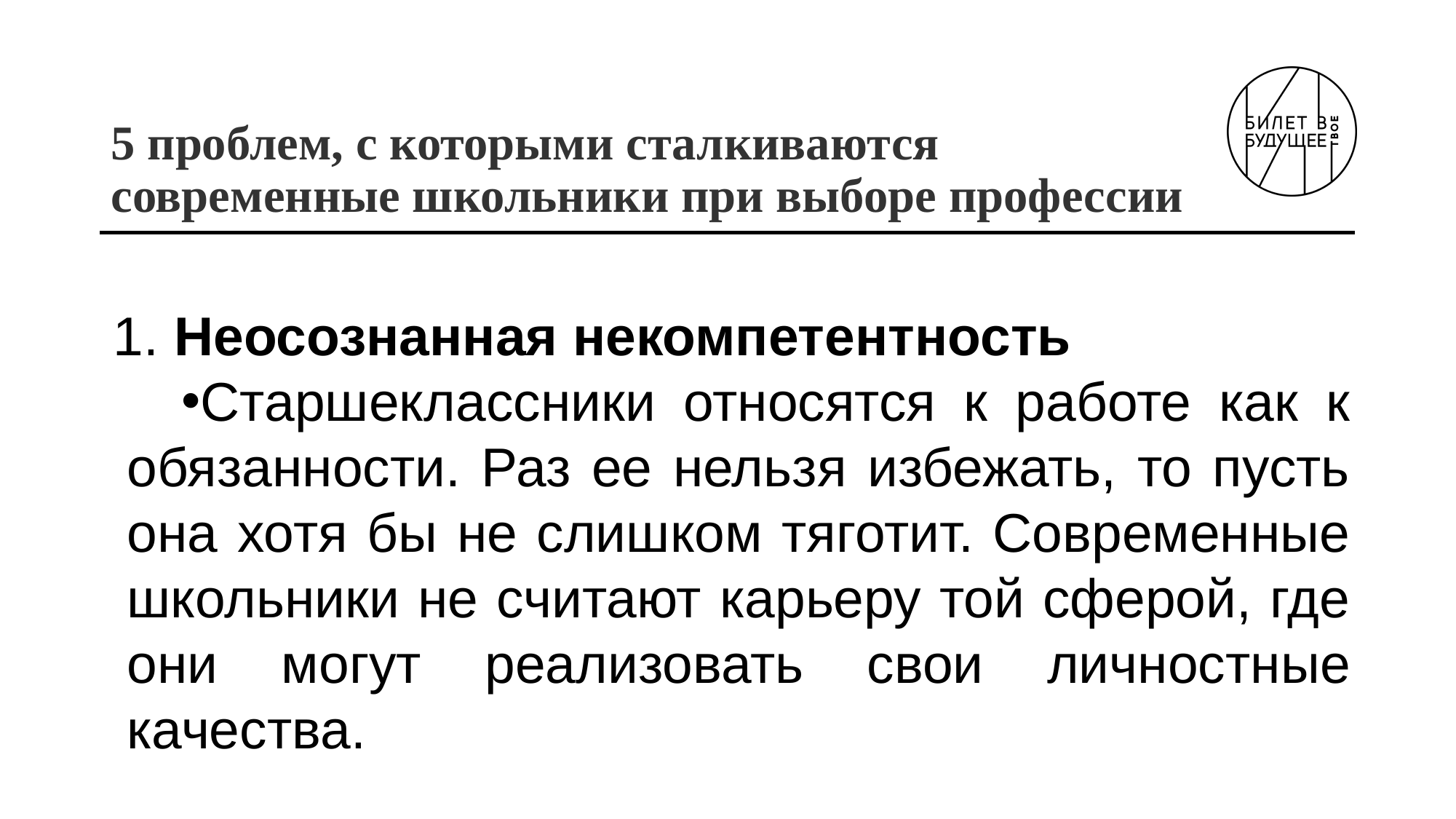

# 5 проблем, с которыми сталкиваются современные школьники при выборе профессии
1. Неосознанная некомпетентность
Старшеклассники относятся к работе как к обязанности. Раз ее нельзя избежать, то пусть она хотя бы не слишком тяготит. Современные школьники не считают карьеру той сферой, где они могут реализовать свои личностные качества.